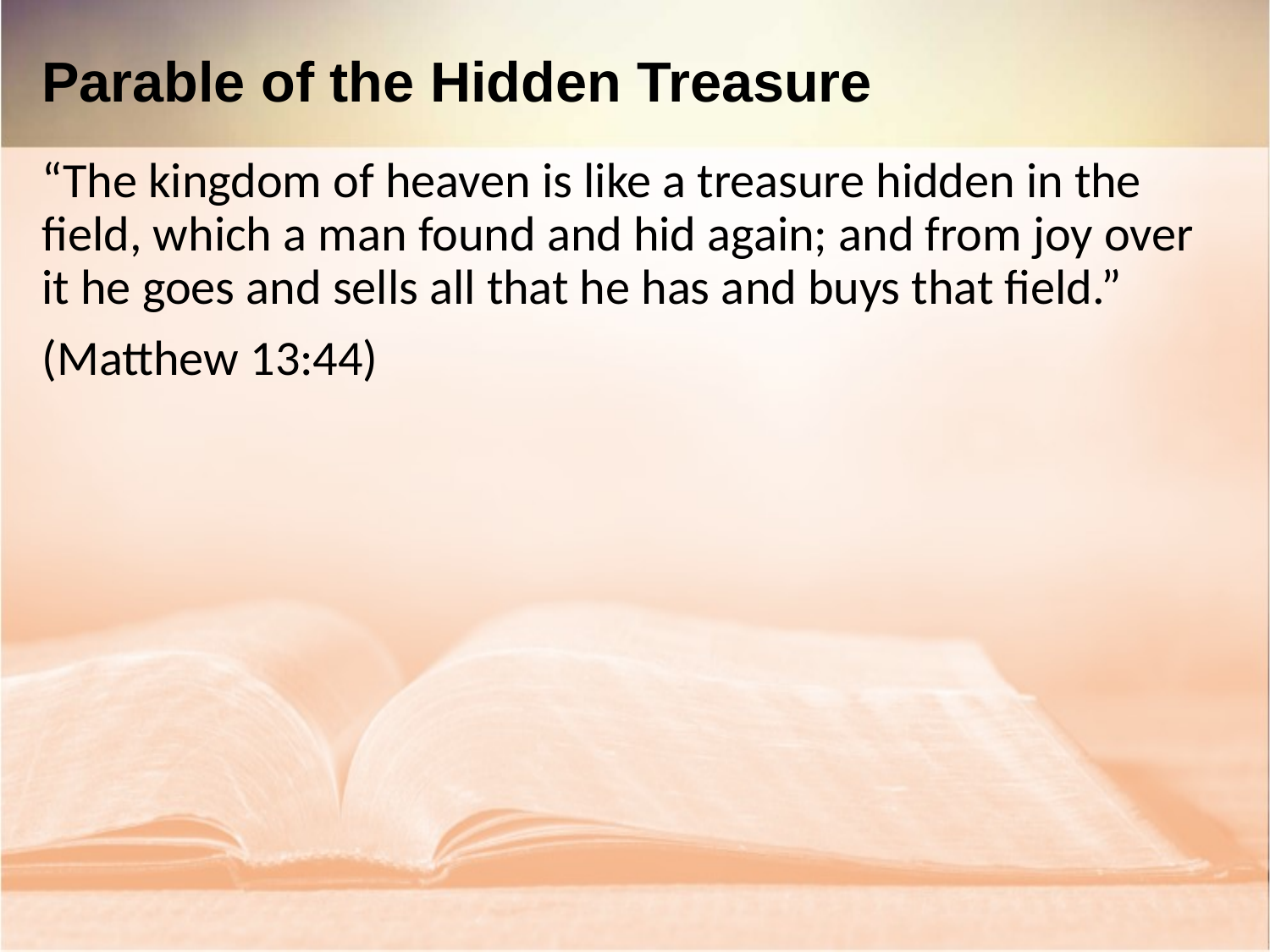

Parable of the Hidden Treasure
“The kingdom of heaven is like a treasure hidden in the field, which a man found and hid again; and from joy over it he goes and sells all that he has and buys that field.”
(Matthew 13:44)